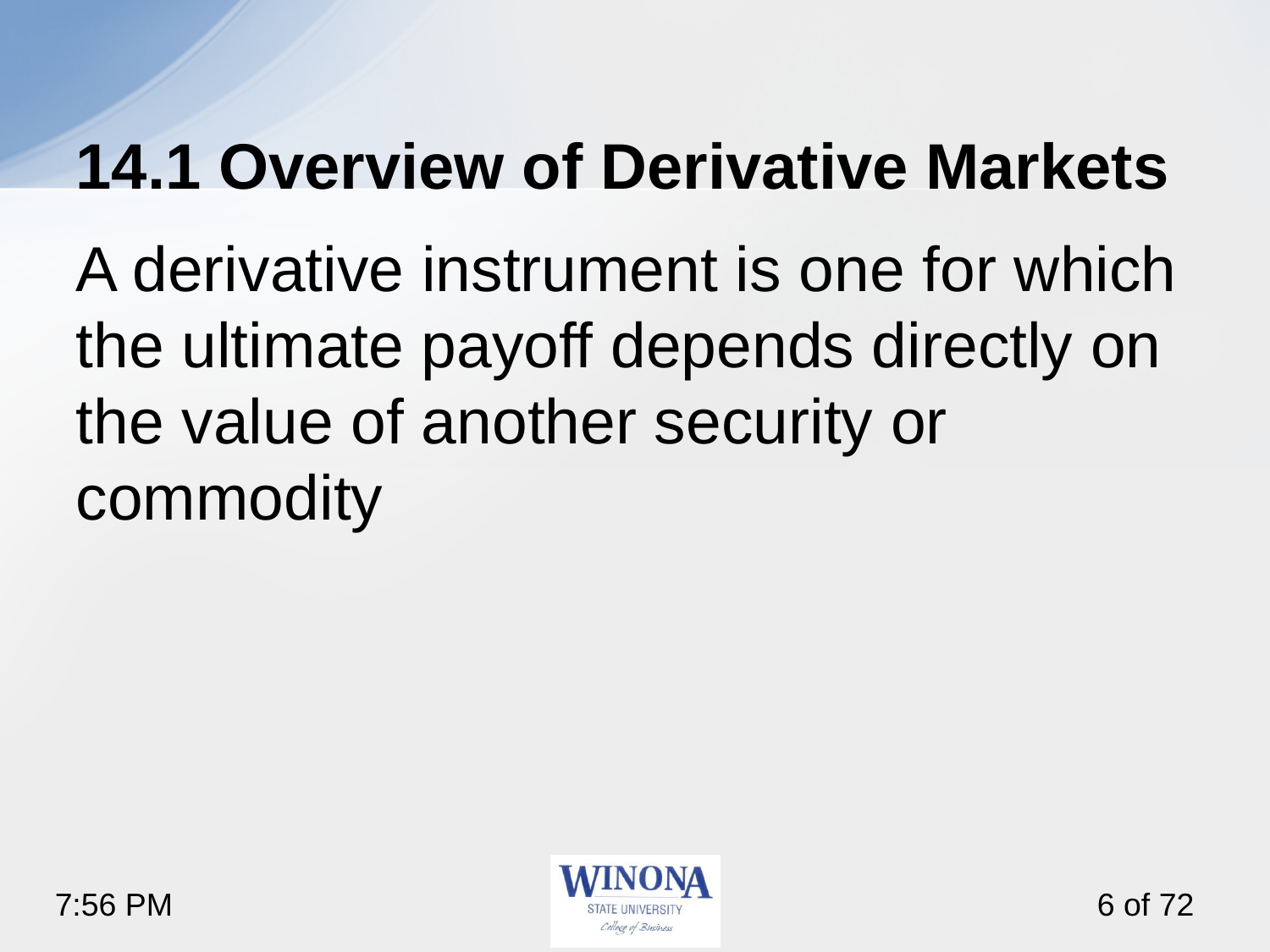

# 14.1 Overview of Derivative Markets
A derivative instrument is one for which the ultimate payoff depends directly on the value of another security or commodity